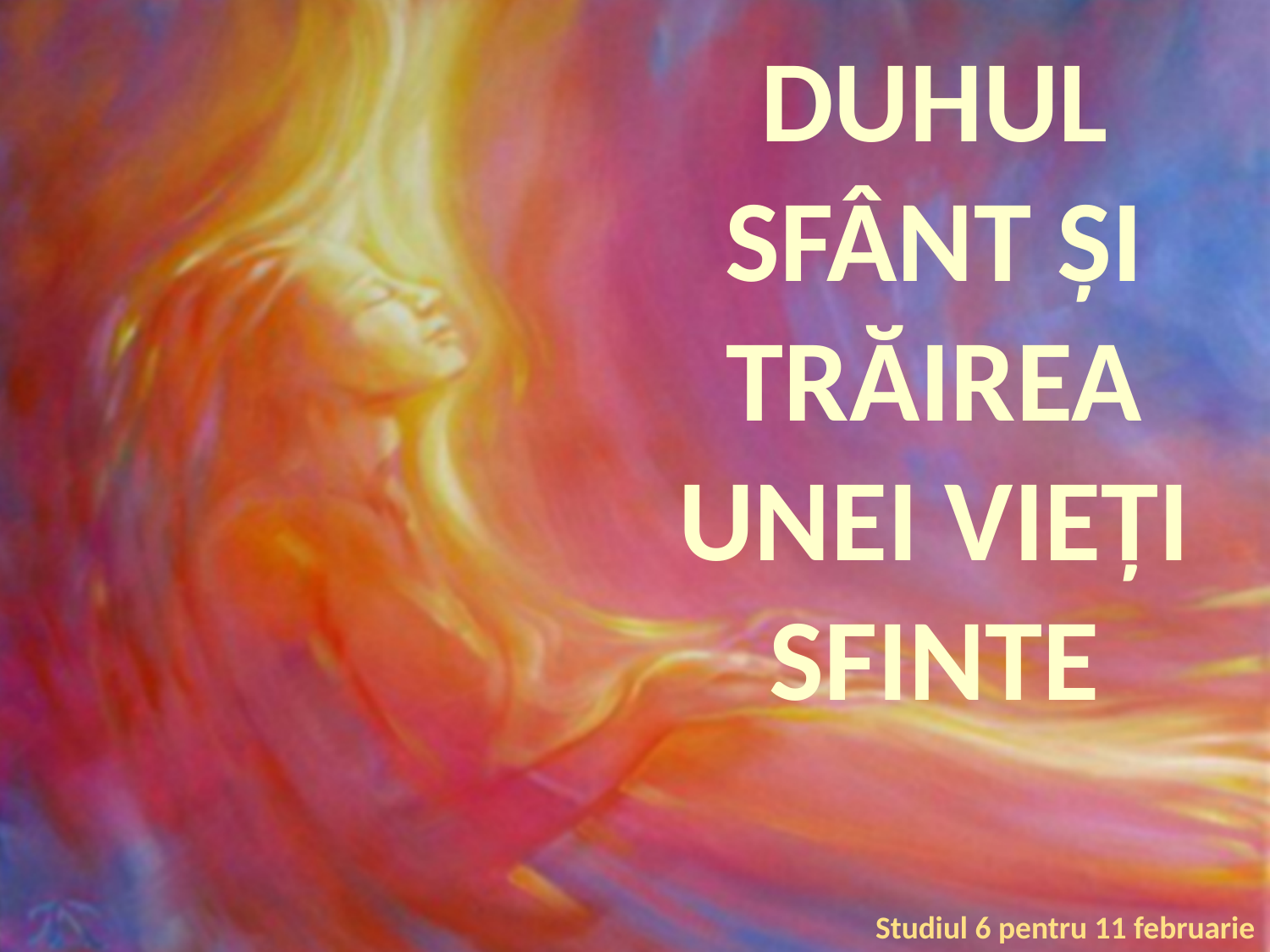

DUHUL SFÂNT ȘI TRĂIREA UNEI VIEȚI SFINTE
Studiul 6 pentru 11 februarie